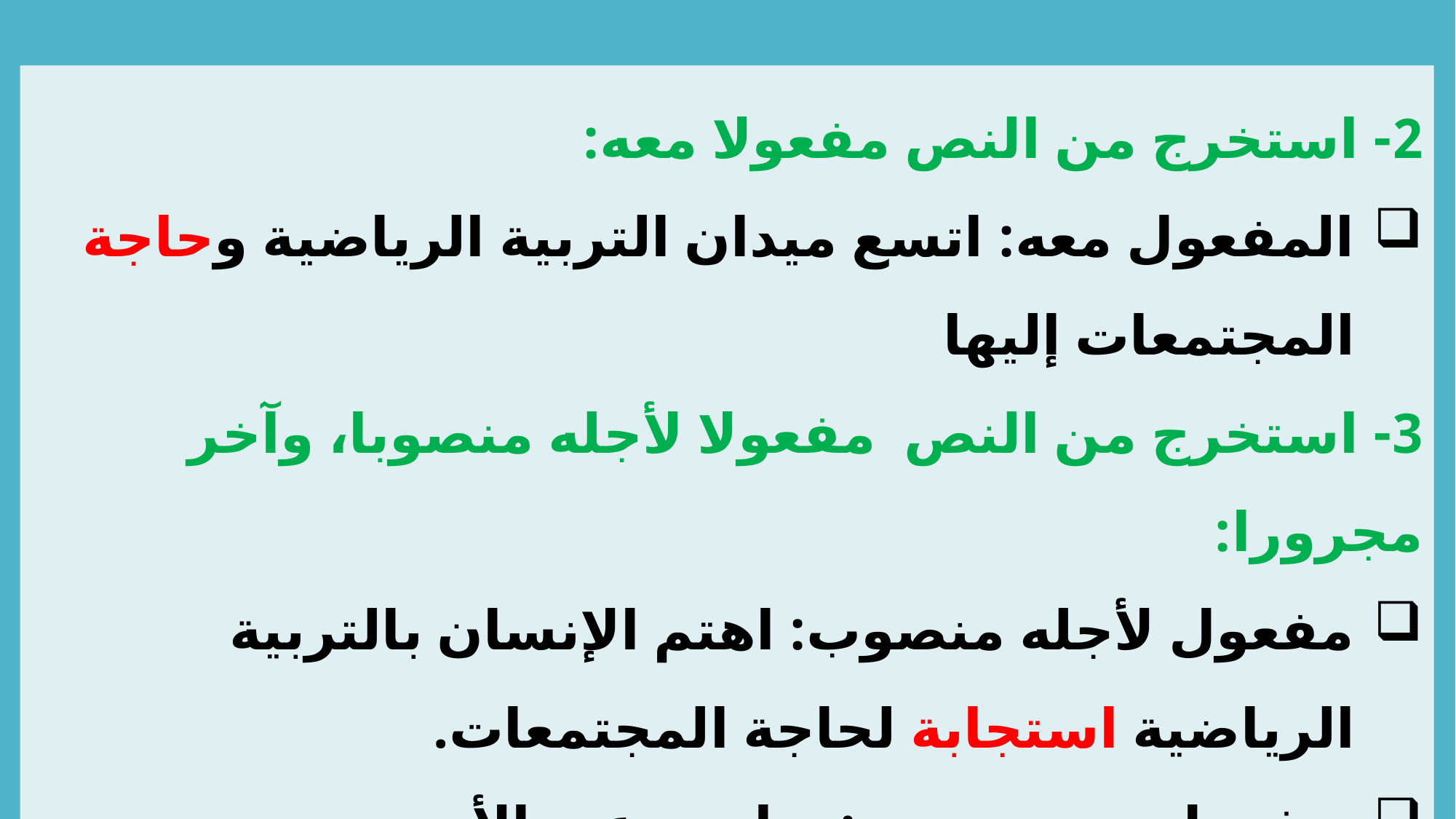

2- استخرج من النص مفعولا معه:
المفعول معه: اتسع ميدان التربية الرياضية وحاجة المجتمعات إليها
3- استخرج من النص  مفعولا لأجله منصوبا، وآخر مجرورا:
مفعول لأجله منصوب: اهتم الإنسان بالتربية الرياضية استجابة لحاجة المجتمعات.
 مفعول معه مجرور: تطور وعي الأمم بدور الرياضة... للإستفادة من طاقاتهم.